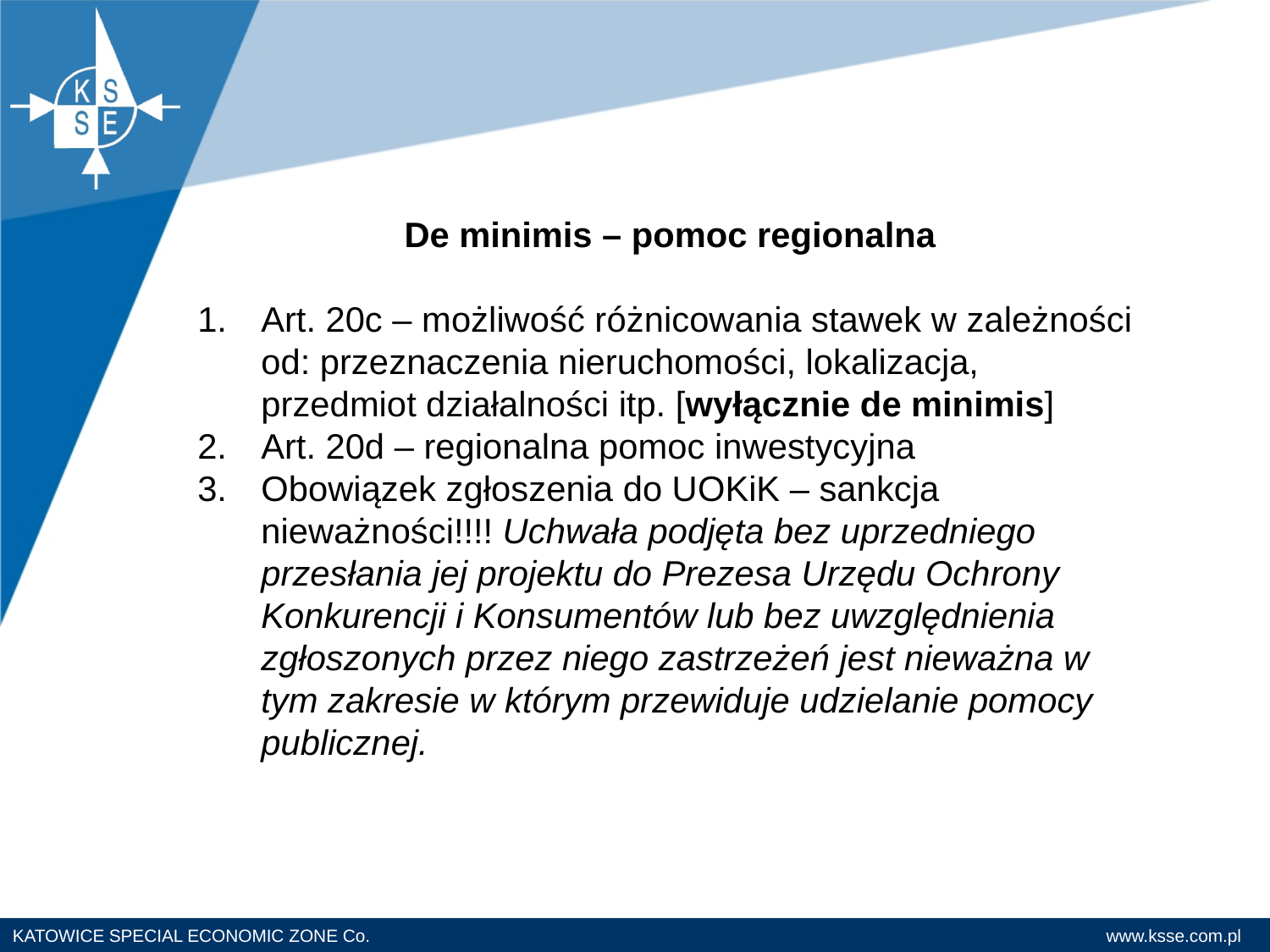

De minimis – pomoc regionalna

Art. 20c – możliwość różnicowania stawek w zależności od: przeznaczenia nieruchomości, lokalizacja, przedmiot działalności itp. [wyłącznie de minimis]
Art. 20d – regionalna pomoc inwestycyjna
Obowiązek zgłoszenia do UOKiK – sankcja nieważności!!!! Uchwała podjęta bez uprzedniego przesłania jej projektu do Prezesa Urzędu Ochrony Konkurencji i Konsumentów lub bez uwzględnienia zgłoszonych przez niego zastrzeżeń jest nieważna w tym zakresie w którym przewiduje udzielanie pomocy publicznej.

Piotr Wojaczek, Mirosław Pachucki

„Rola specjalnej strefy ekonomicznej w rozwoju gospodarczym Regionu na przykładzie Katowickiej Specjalnej Strefy Ekonomicznej. Polityka „kotwiczenia”.